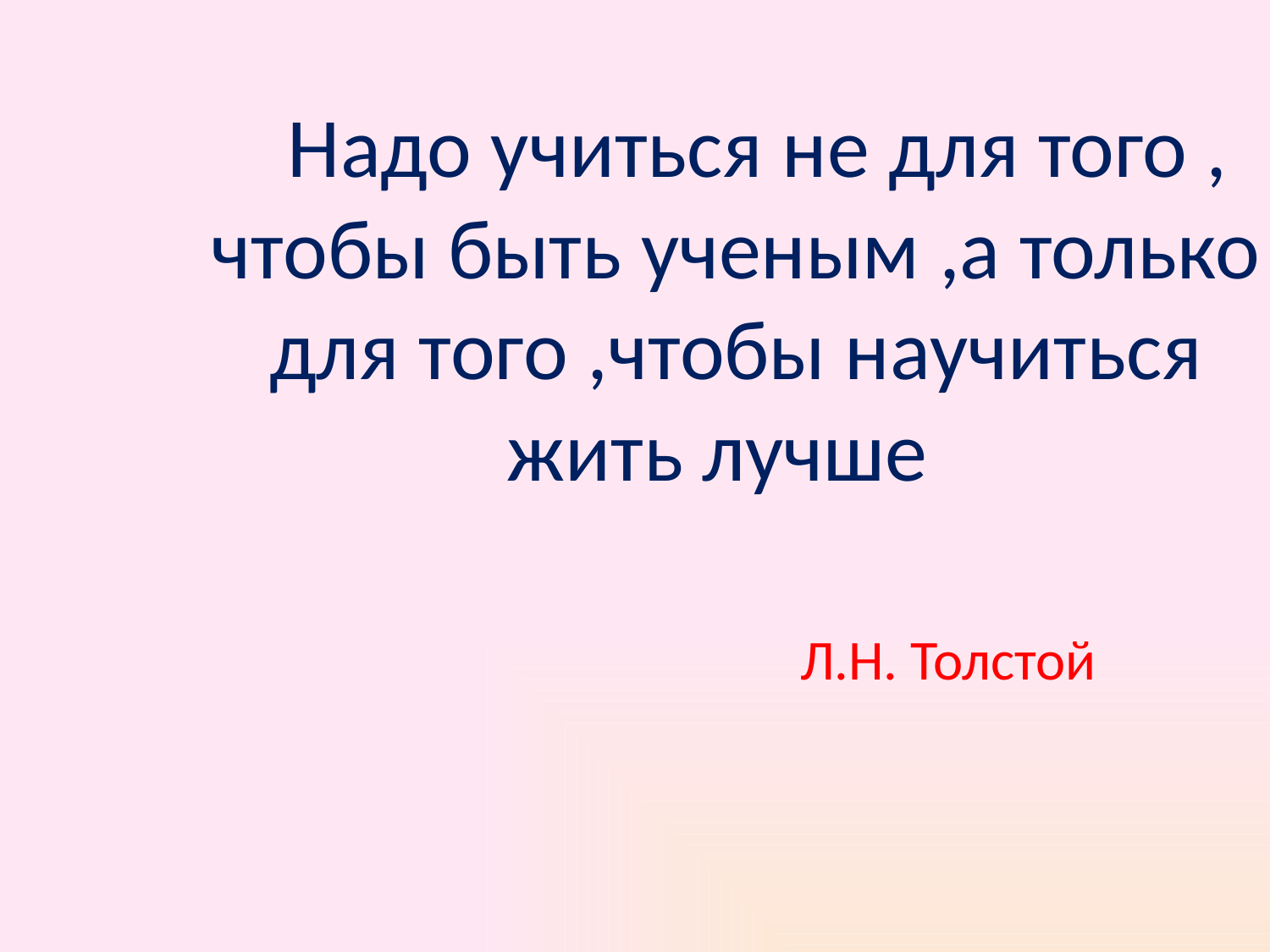

# Надо учиться не для того , чтобы быть ученым ,а только для того ,чтобы научиться жить лучше

                                                         Л.Н. Толстой